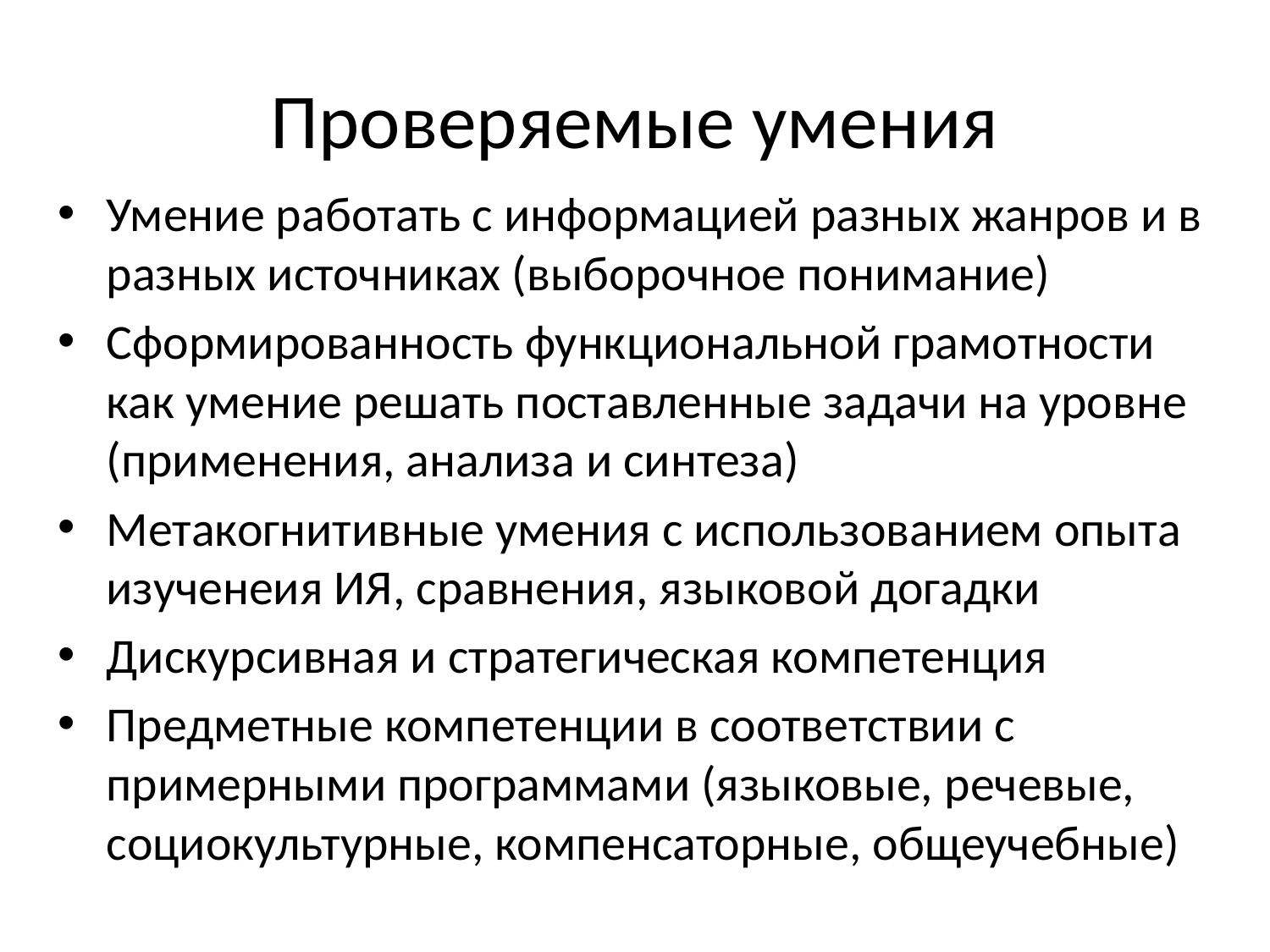

# Проверяемые умения
Умение работать с информацией разных жанров и в разных источниках (выборочное понимание)
Сформированность функциональной грамотности как умение решать поставленные задачи на уровне (применения, анализа и синтеза)
Метакогнитивные умения с использованием опыта изученеия ИЯ, сравнения, языковой догадки
Дискурсивная и стратегическая компетенция
Предметные компетенции в соответствии с примерными программами (языковые, речевые, социокультурные, компенсаторные, общеучебные)